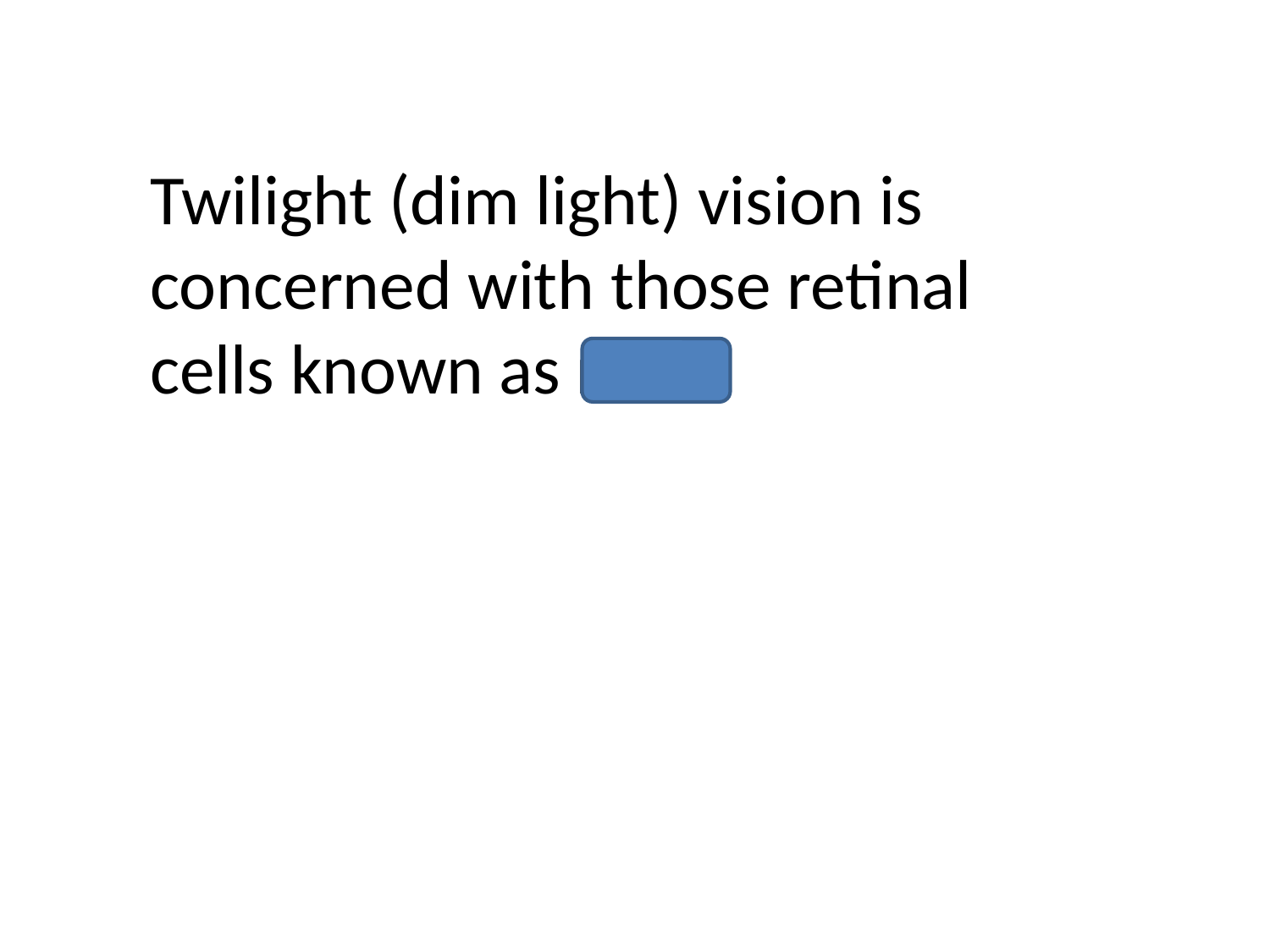

Twilight (dim light) vision is concerned with those retinal cells known as rods.